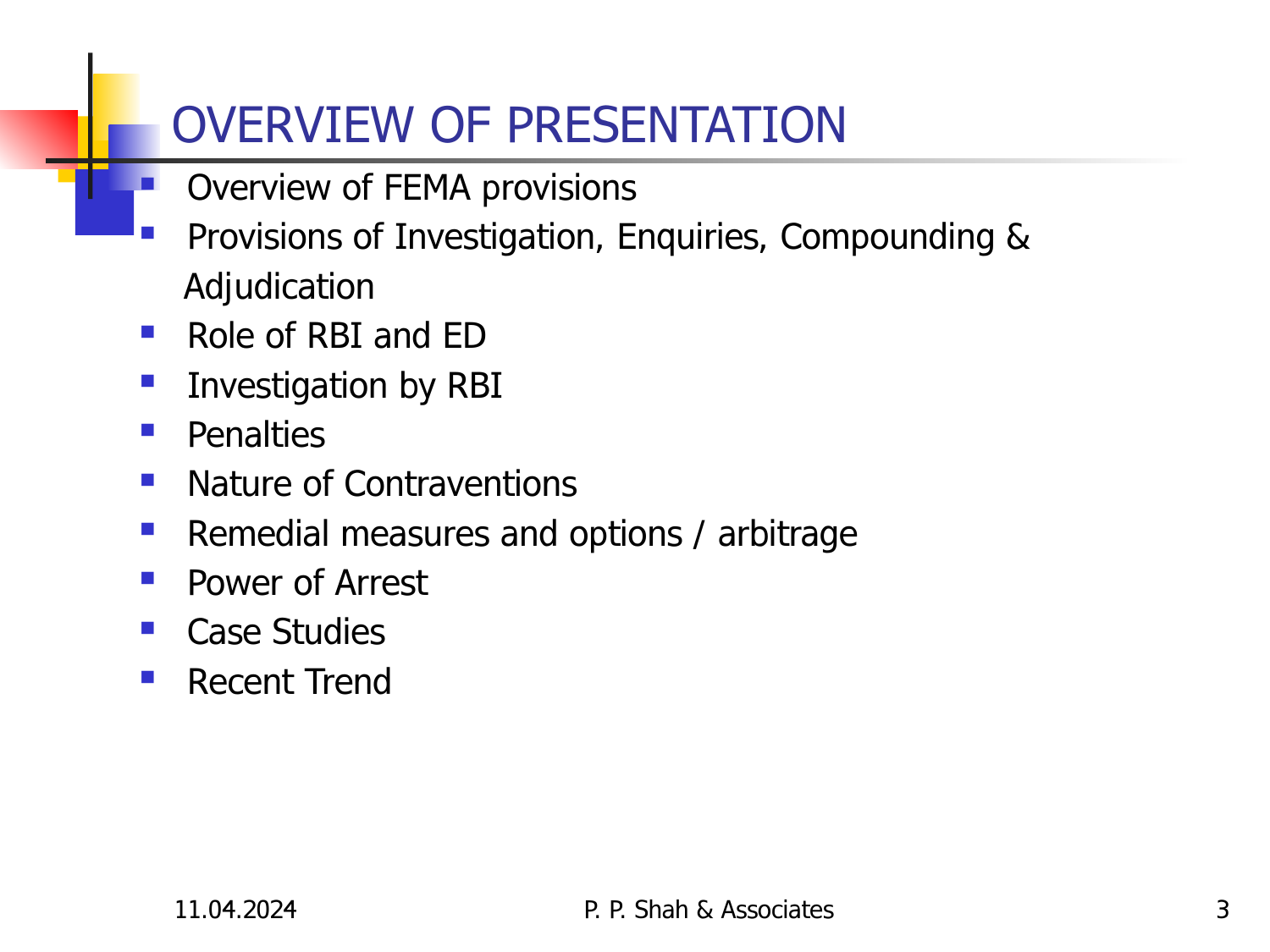

# OVERVIEW OF PRESENTATION
Overview of FEMA provisions
Provisions of Investigation, Enquiries, Compounding &
    Adjudication
Role of RBI and ED
Investigation by RBI
Penalties
Nature of Contraventions
Remedial measures and options / arbitrage
Power of Arrest
Case Studies
Recent Trend
11.04.2024
P. P. Shah & Associates
3